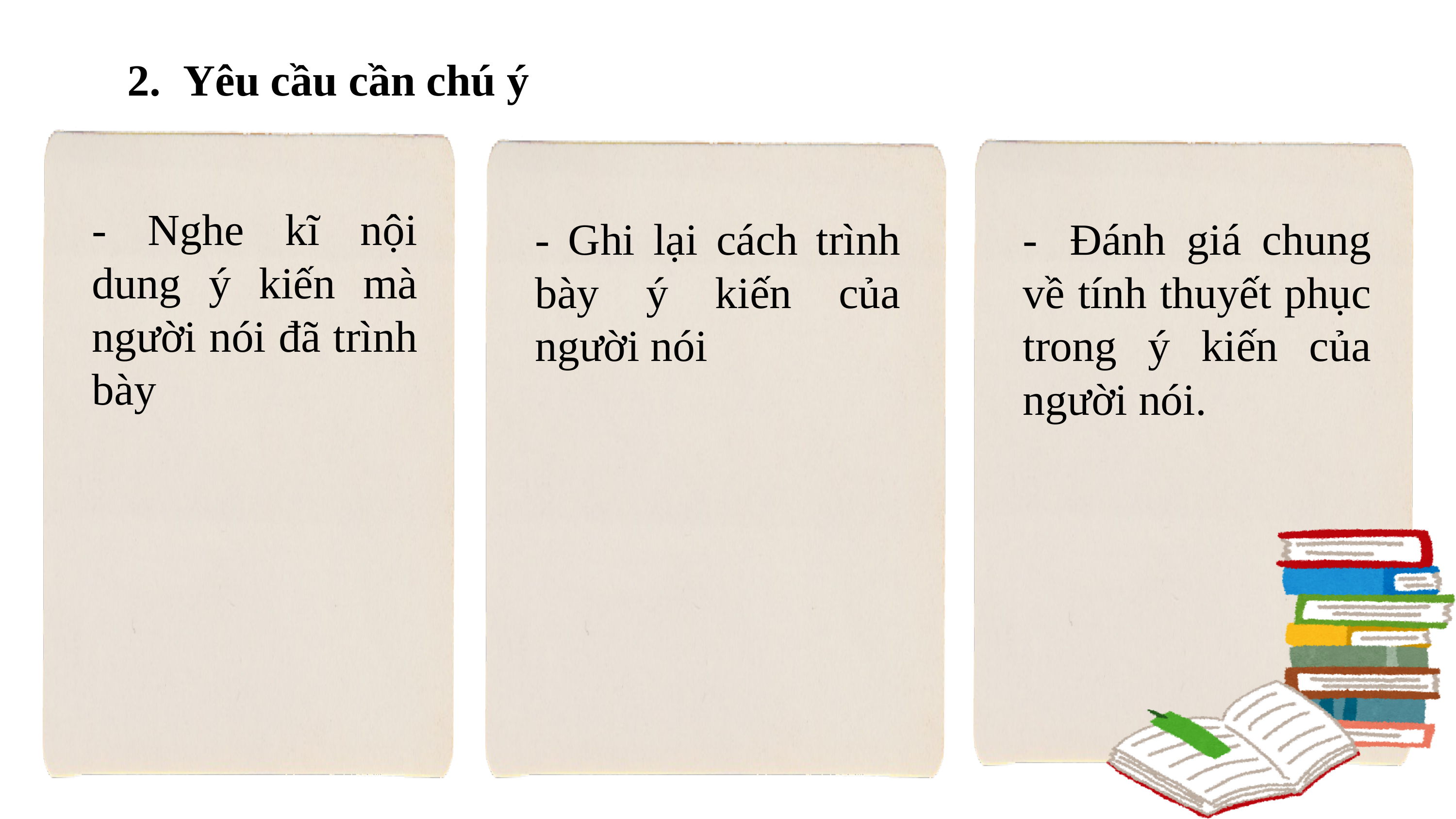

2.  Yêu cầu cần chú ý

- Nghe kĩ nội dung ý kiến mà người nói đã trình bày
- Ghi lại cách trình bày ý kiến của người nói
-  Đánh giá chung về tính thuyết phục trong ý kiến của người nói.